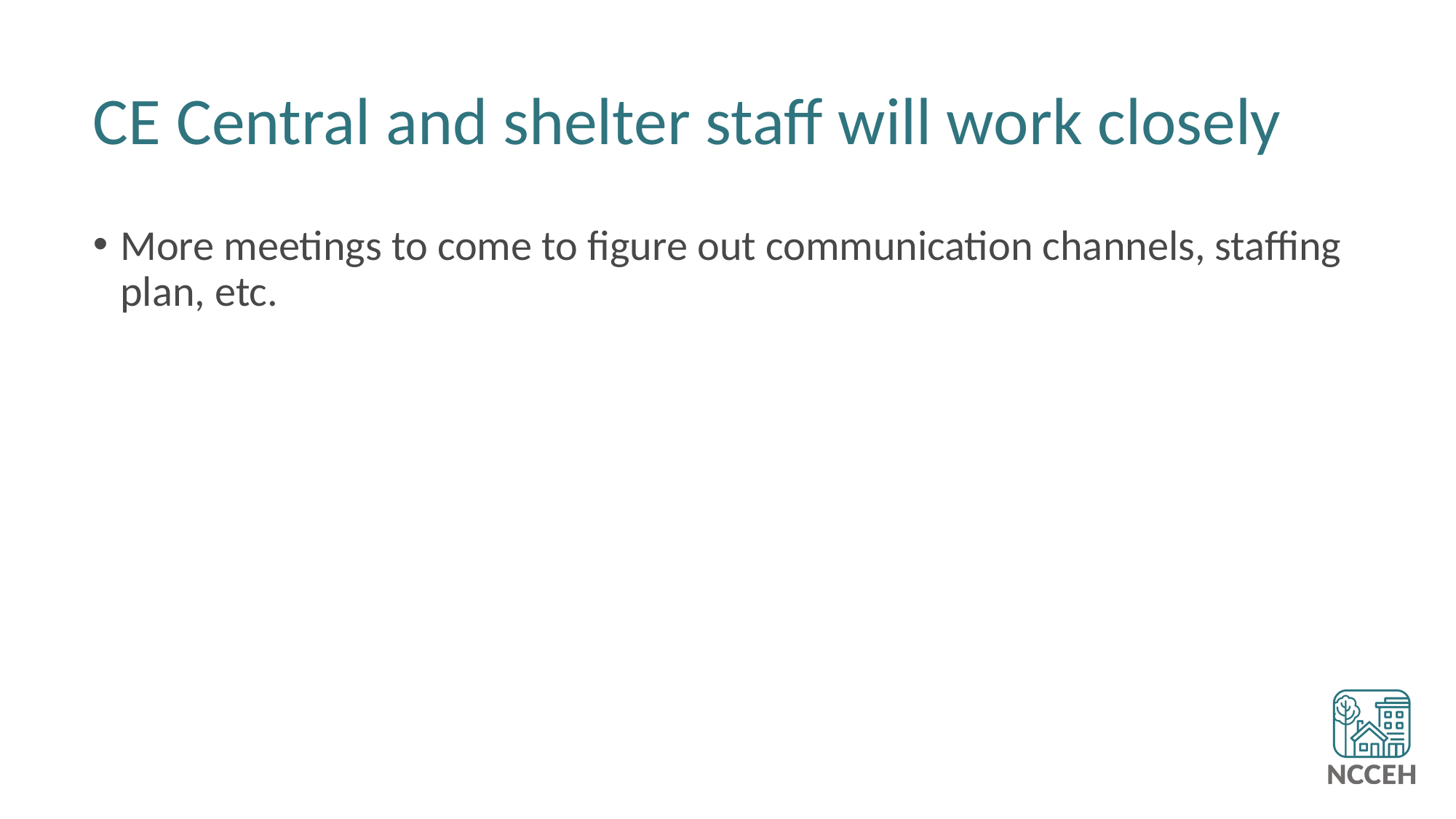

# CE Central and shelter staff will work closely
More meetings to come to figure out communication channels, staffing plan, etc.